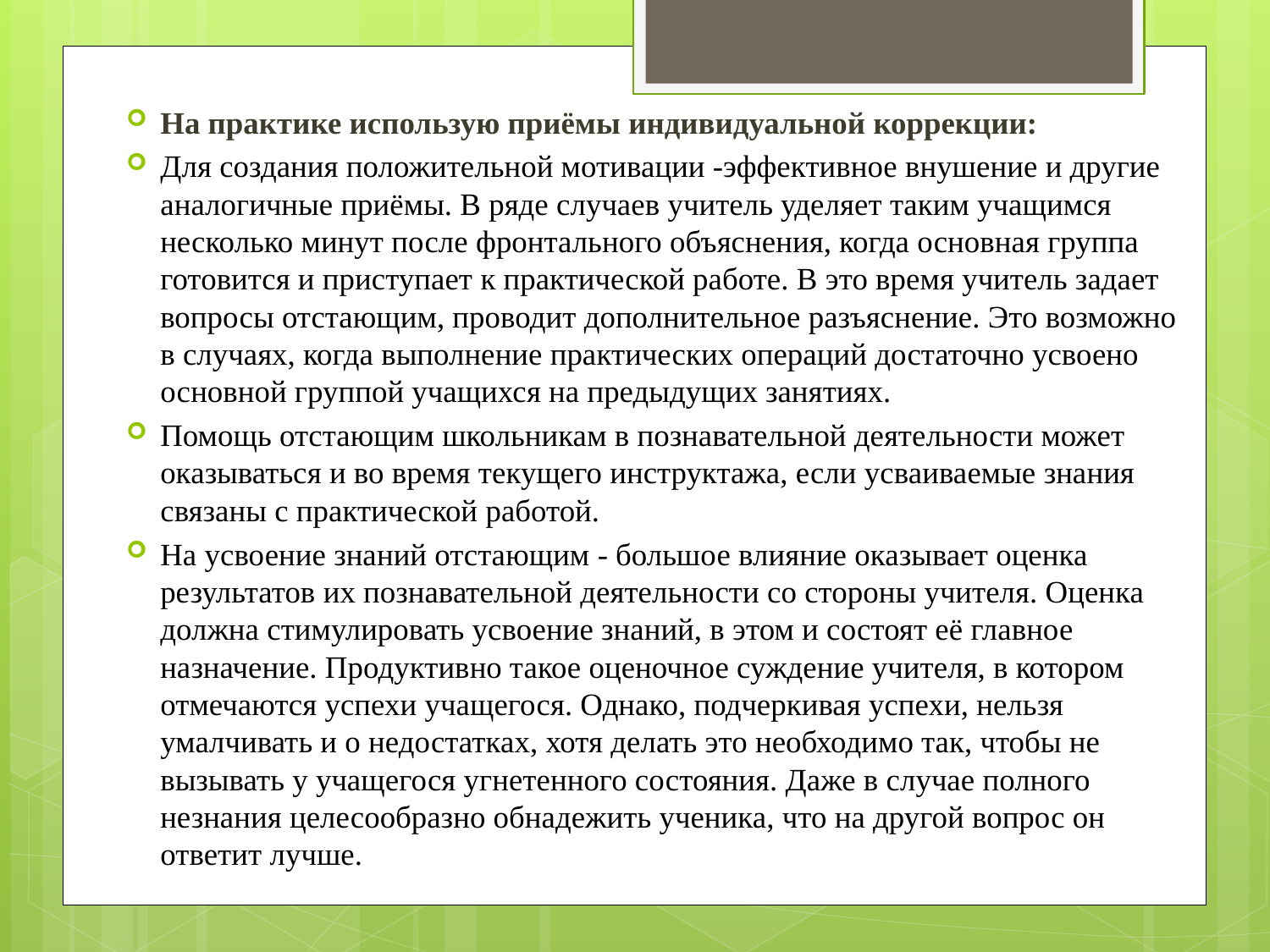

На практике использую приёмы индивидуальной коррекции:
Для создания положительной мотивации -эффективное внушение и другие аналогичные приёмы. В ряде случаев учитель уделяет таким учащимся несколько минут после фронтального объяснения, когда основная группа готовится и приступает к практической работе. В это время учитель задает вопросы отстающим, проводит дополнительное разъяснение. Это возможно в случаях, когда выполнение практических операций достаточно усвоено основной группой учащихся на предыдущих занятиях.
Помощь отстающим школьникам в познавательной деятельности может оказываться и во время текущего инструктажа, если усваиваемые знания связаны с практической работой.
На усвоение знаний отстающим - большое влияние оказывает оценка результатов их познавательной деятельности со стороны учителя. Оценка должна стимулировать усвоение знаний, в этом и состоят её главное назначение. Продуктивно такое оценочное суждение учителя, в котором отмечаются успехи учащегося. Однако, подчеркивая успехи, нельзя умалчивать и о недостатках, хотя делать это необходимо так, чтобы не вызывать у учащегося угнетенного состояния. Даже в случае полного незнания целесообразно обнадежить ученика, что на другой вопрос он ответит лучше.